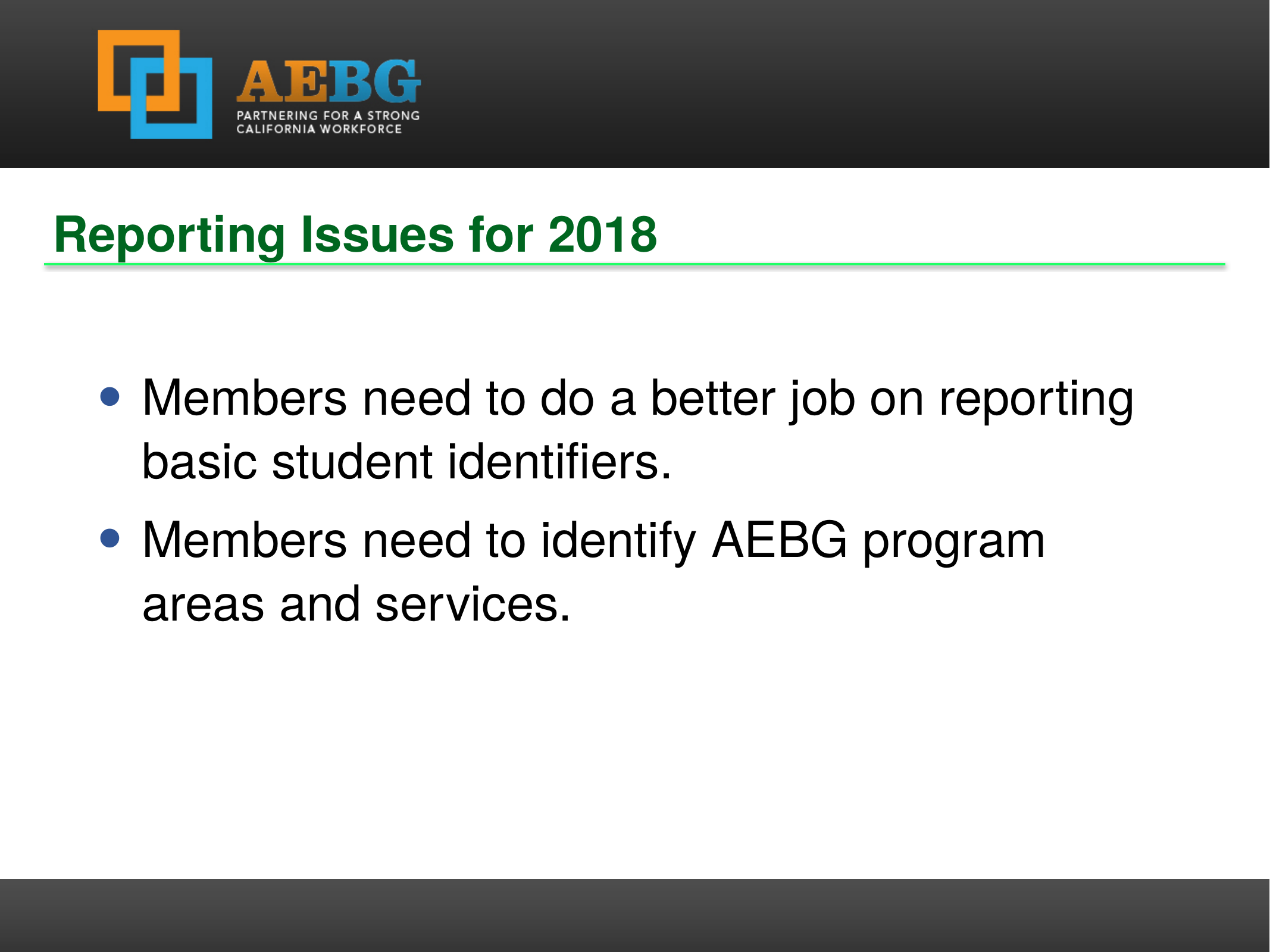

Reporting Issues for 2018
Members need to do a better job on reporting basic student identifiers.
Members need to identify AEBG program areas and services.